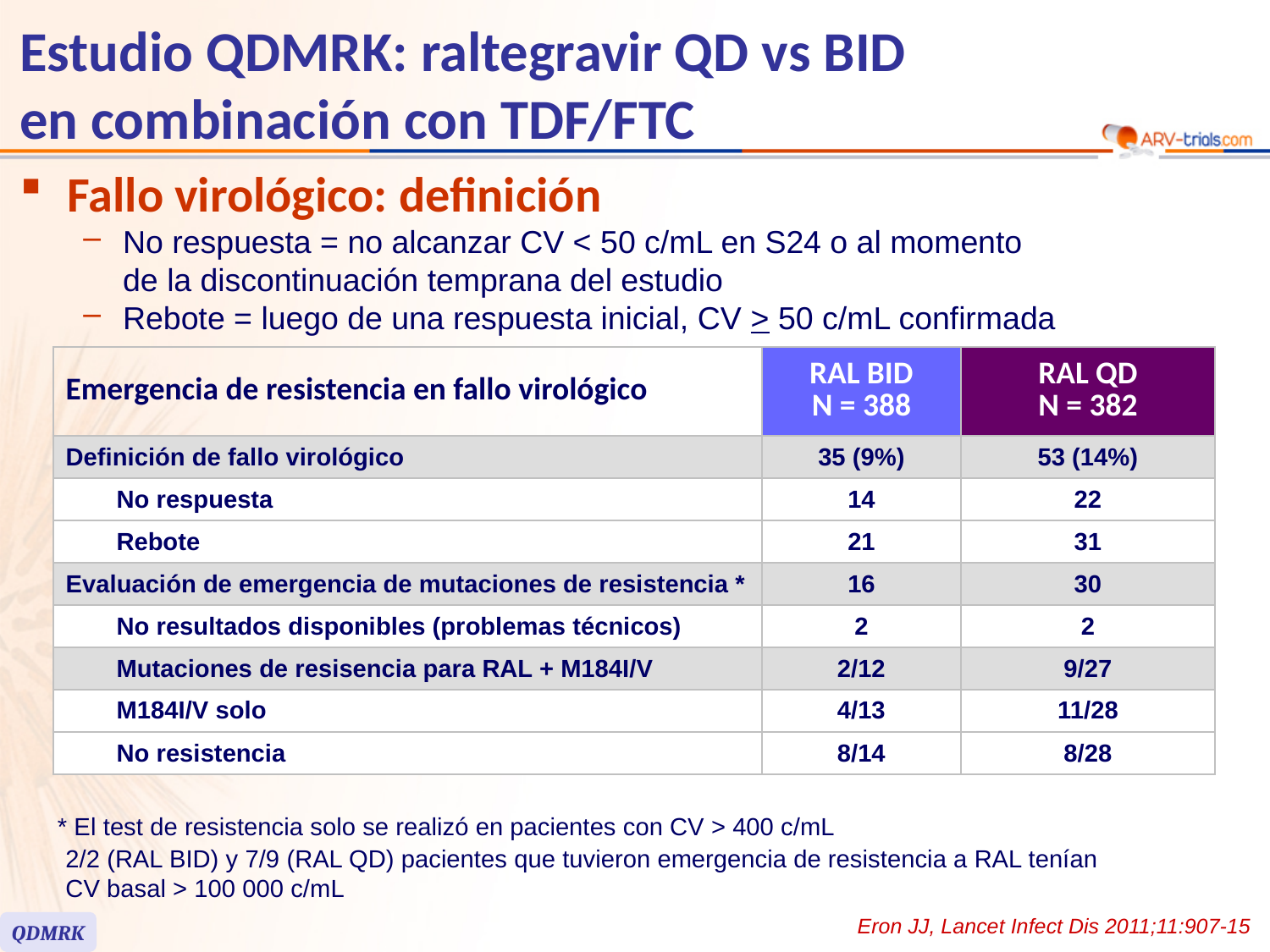

# Estudio QDMRK: raltegravir QD vs BID en combinación con TDF/FTC
Fallo virológico: definición
No respuesta = no alcanzar CV < 50 c/mL en S24 o al momento
de la discontinuación temprana del estudio
Rebote = luego de una respuesta inicial, CV > 50 c/mL confirmada
| Emergencia de resistencia en fallo virológico |  | RAL BID N = 388 | RAL QD N = 382 |
| --- | --- | --- | --- |
| Definición de fallo virológico |  | 35 (9%) | 53 (14%) |
|  | No respuesta | 14 | 22 |
|  | Rebote | 21 | 31 |
| Evaluación de emergencia de mutaciones de resistencia \* |  | 16 | 30 |
|  | No resultados disponibles (problemas técnicos) | 2 | 2 |
|  | Mutaciones de resisencia para RAL + M184I/V | 2/12 | 9/27 |
|  | M184I/V solo | 4/13 | 11/28 |
|  | No resistencia | 8/14 | 8/28 |
* El test de resistencia solo se realizó en pacientes con CV > 400 c/mL
2/2 (RAL BID) y 7/9 (RAL QD) pacientes que tuvieron emergencia de resistencia a RAL tenían CV basal > 100 000 c/mL
Eron JJ, Lancet Infect Dis 2011;11:907-15
QDMRK